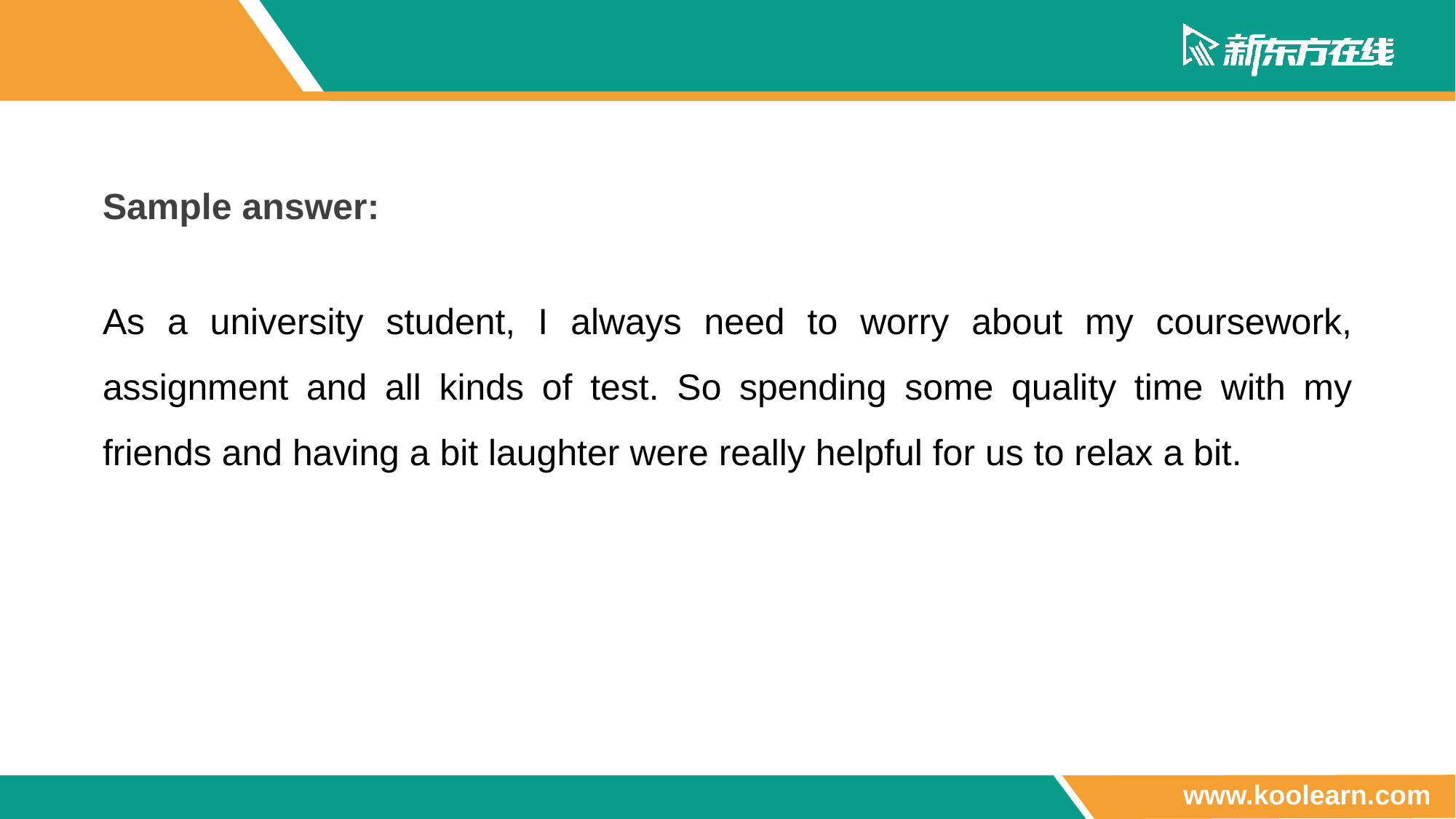

Sample answer:

As a university student, I always need to worry about my coursework, assignment and all kinds of test. So spending some quality time with my friends and having a bit laughter were really helpful for us to relax a bit.